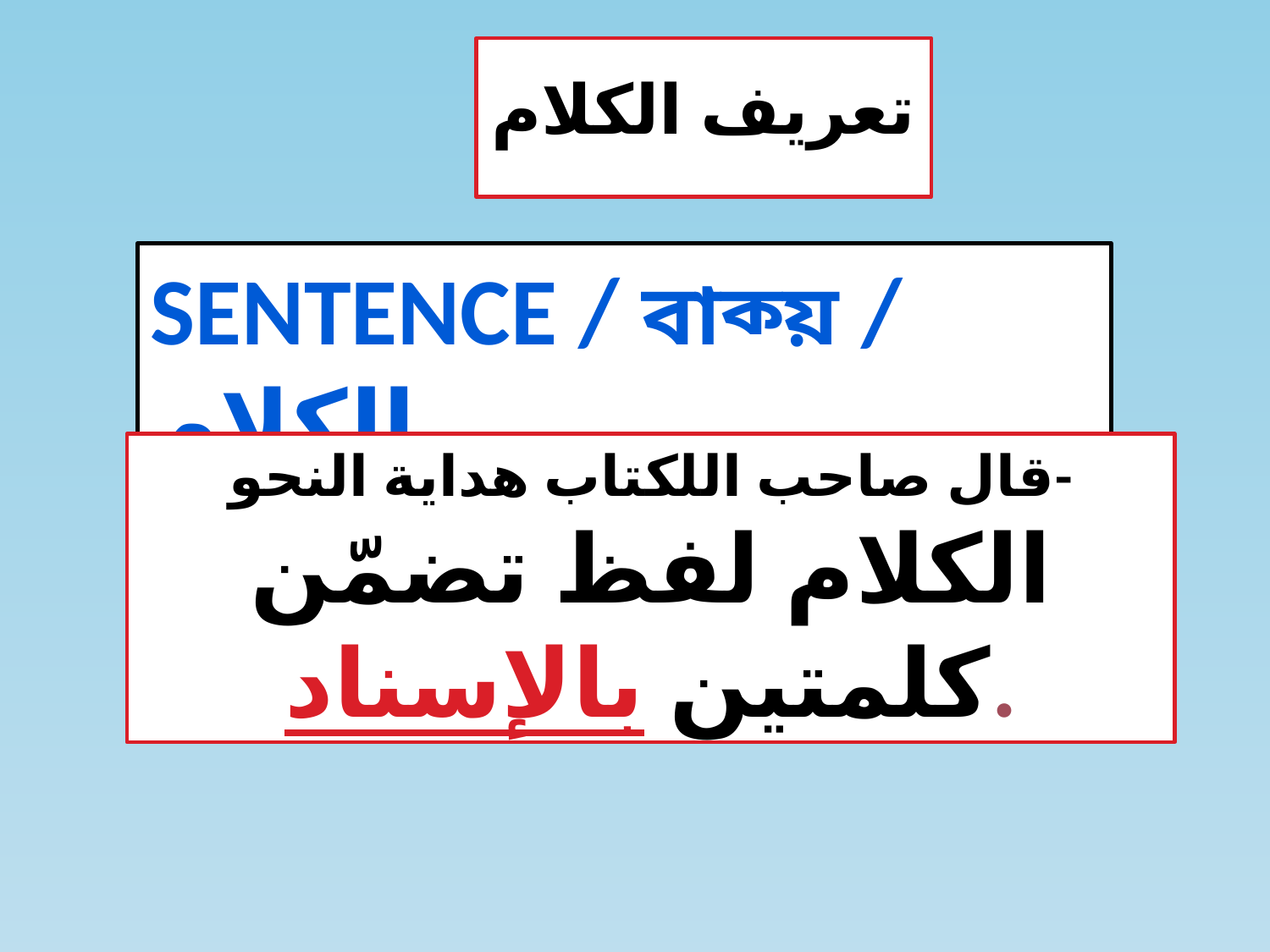

# تعريف الكلام
Sentence / বাক্য় / الكلام
قال صاحب اللكتاب هداية النحو-
الكلام لفظ تضمّن كلمتين بالإسناد.